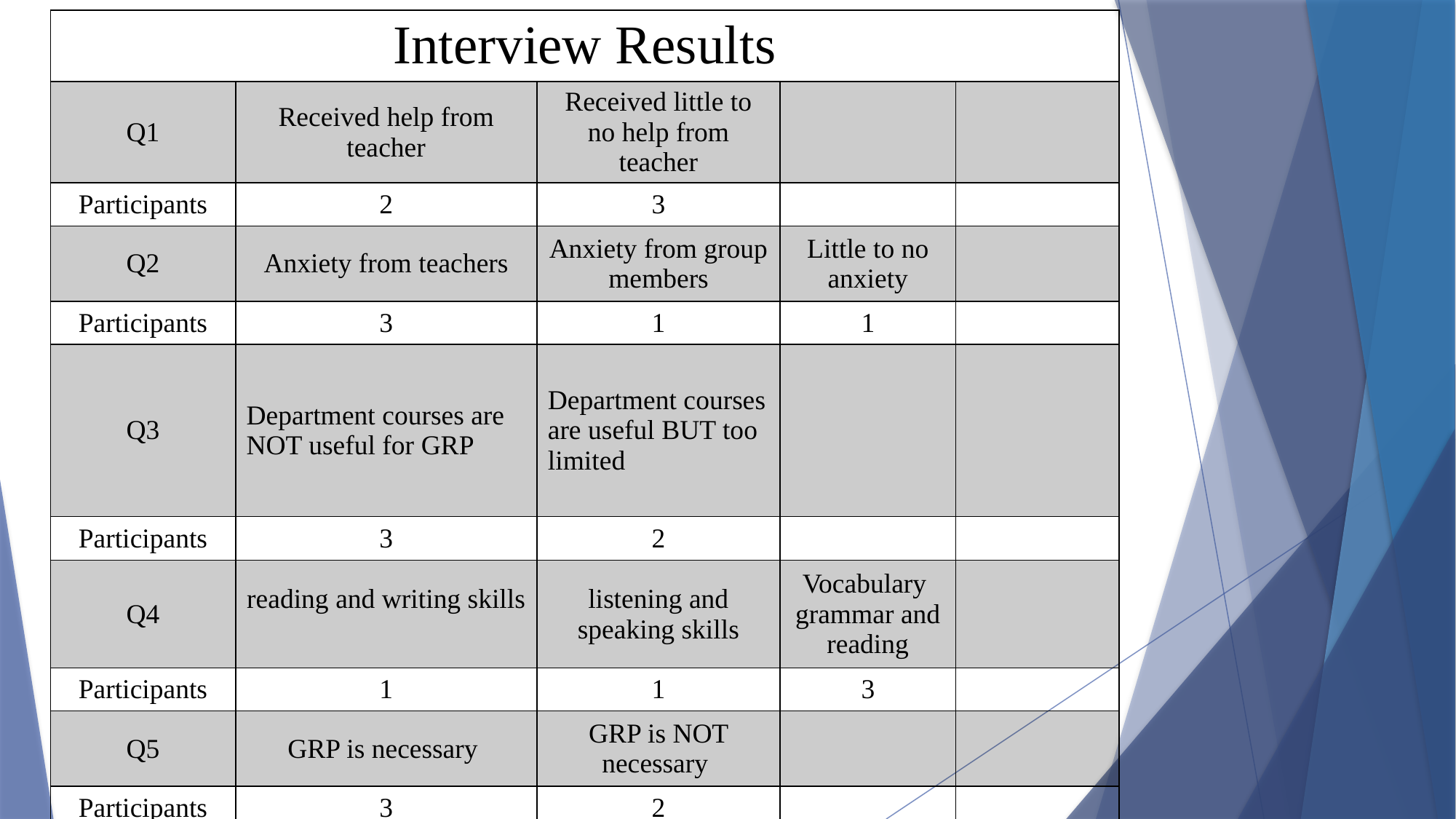

| Interview Results |  |  |  |  |
| --- | --- | --- | --- | --- |
| Q1 | Received help from teacher | Received little to no help from teacher |  |  |
| Participants | 2 | 3 |  |  |
| Q2 | Anxiety from teachers | Anxiety from group members | Little to no anxiety |  |
| Participants | 3 | 1 | 1 |  |
| Q3 | Department courses are NOT useful for GRP | Department courses are useful BUT too limited |  |  |
| Participants | 3 | 2 |  |  |
| Q4 | reading and writing skills | listening and speaking skills | Vocabulary grammar and reading |  |
| Participants | 1 | 1 | 3 |  |
| Q5 | GRP is necessary | GRP is NOT necessary |  |  |
| Participants | 3 | 2 |  |  |